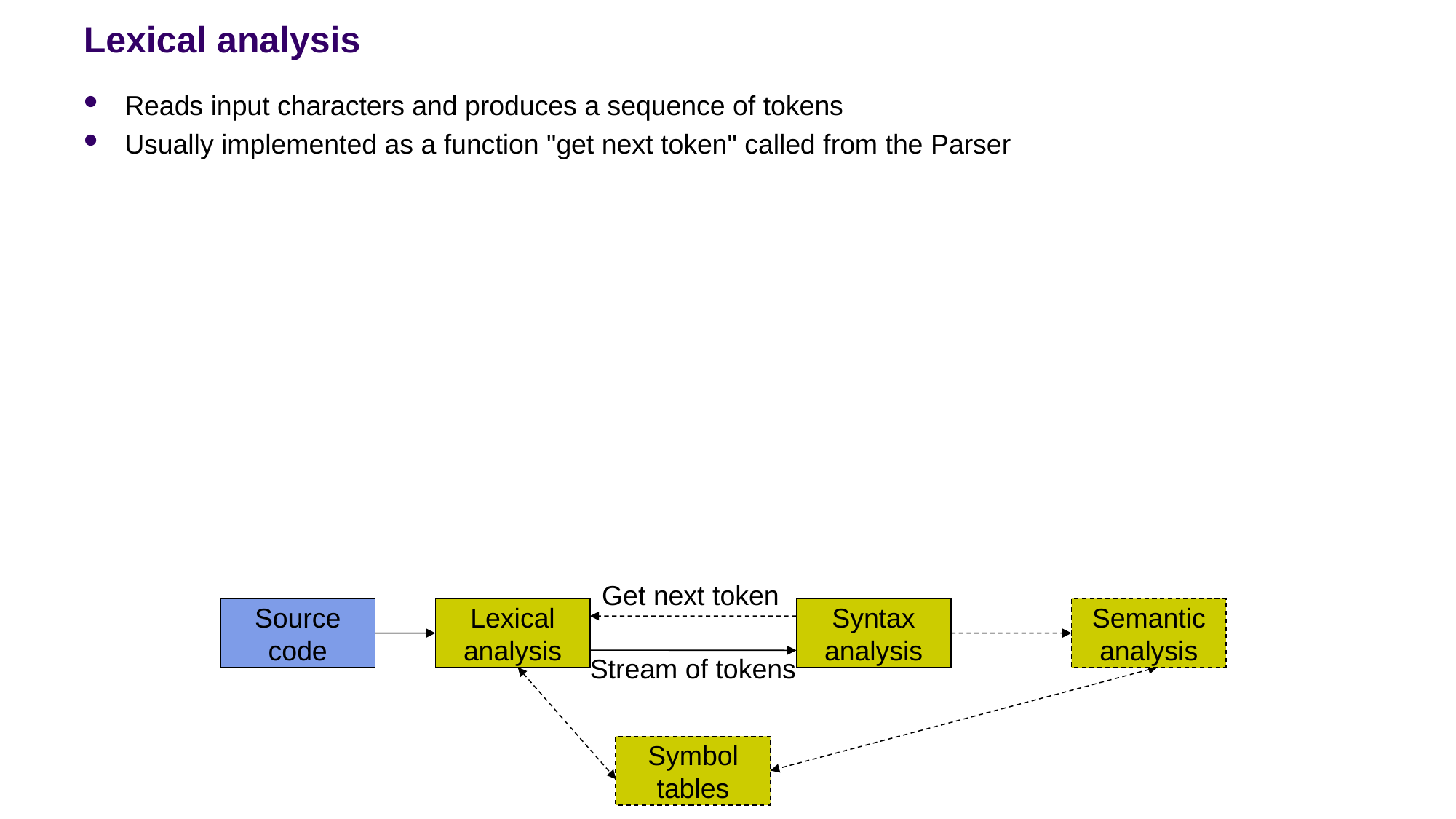

# Lexical analysis
Reads input characters and produces a sequence of tokens
Usually implemented as a function "get next token" called from the Parser
Get next token
Semantic
analysis
Source
code
Lexical
analysis
Syntax
analysis

Stream of tokens

Symbol
tables